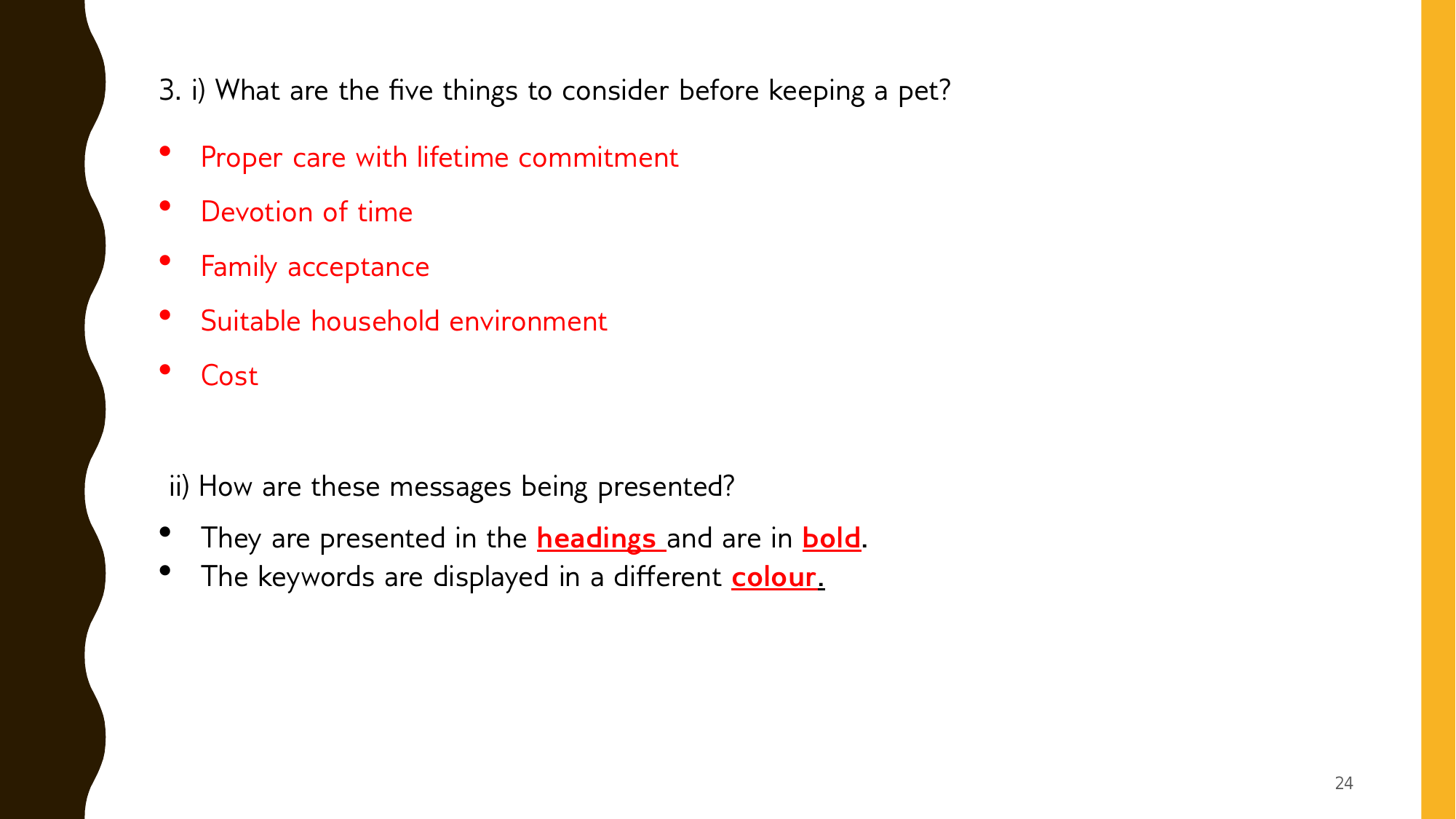

3. i) What are the five things to consider before keeping a pet?
Proper care with lifetime commitment
Devotion of time
Family acceptance
Suitable household environment
Cost
 ii) How are these messages being presented?
They are presented in the headings and are in bold.
The keywords are displayed in a different colour.
24